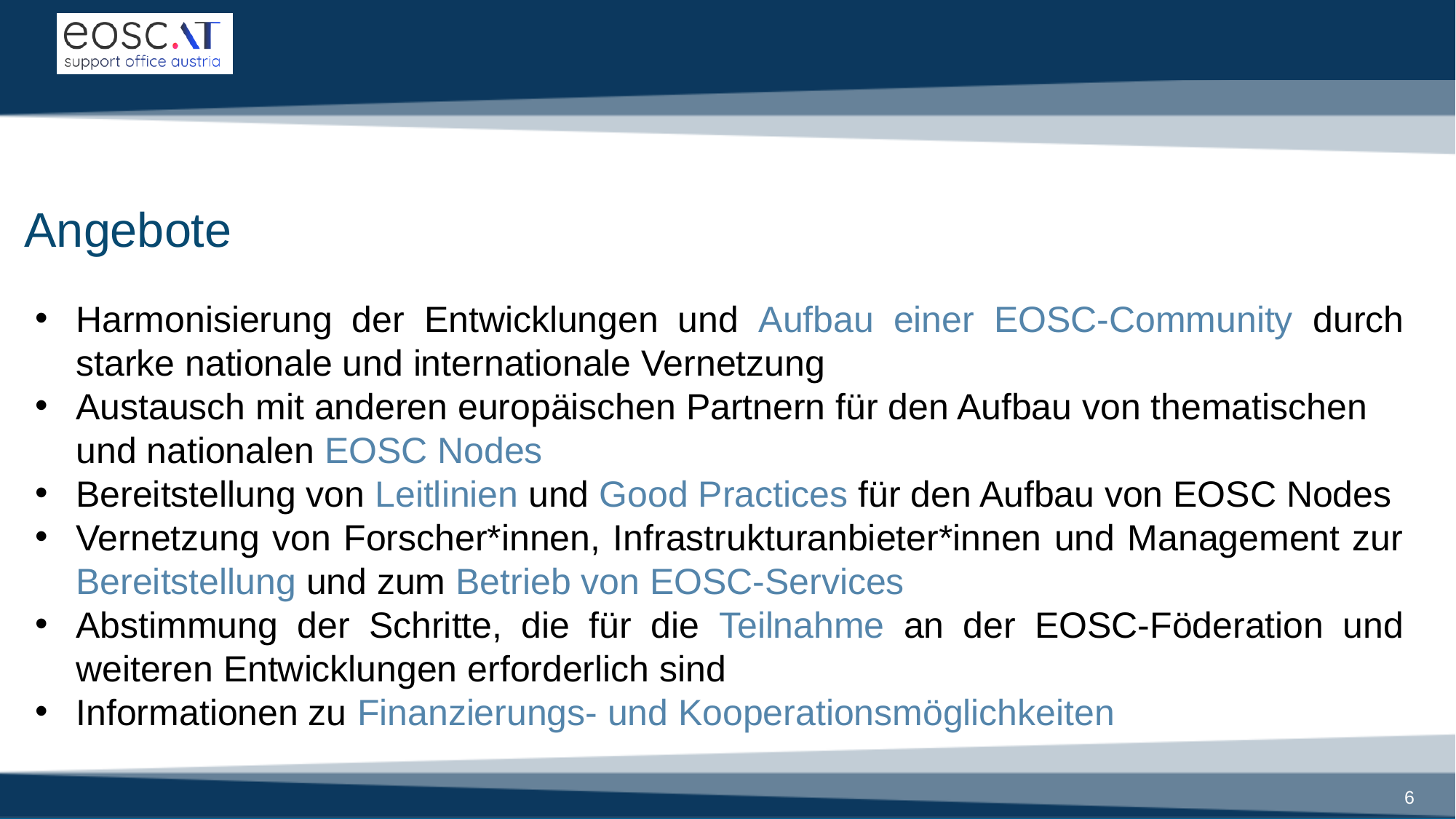

# Angebote
Harmonisierung der Entwicklungen und Aufbau einer EOSC-Community durch starke nationale und internationale Vernetzung
Austausch mit anderen europäischen Partnern für den Aufbau von thematischen und nationalen EOSC Nodes
Bereitstellung von Leitlinien und Good Practices für den Aufbau von EOSC Nodes
Vernetzung von Forscher*innen, Infrastrukturanbieter*innen und Management zur Bereitstellung und zum Betrieb von EOSC-Services
Abstimmung der Schritte, die für die Teilnahme an der EOSC-Föderation und weiteren Entwicklungen erforderlich sind
Informationen zu Finanzierungs- und Kooperationsmöglichkeiten
6